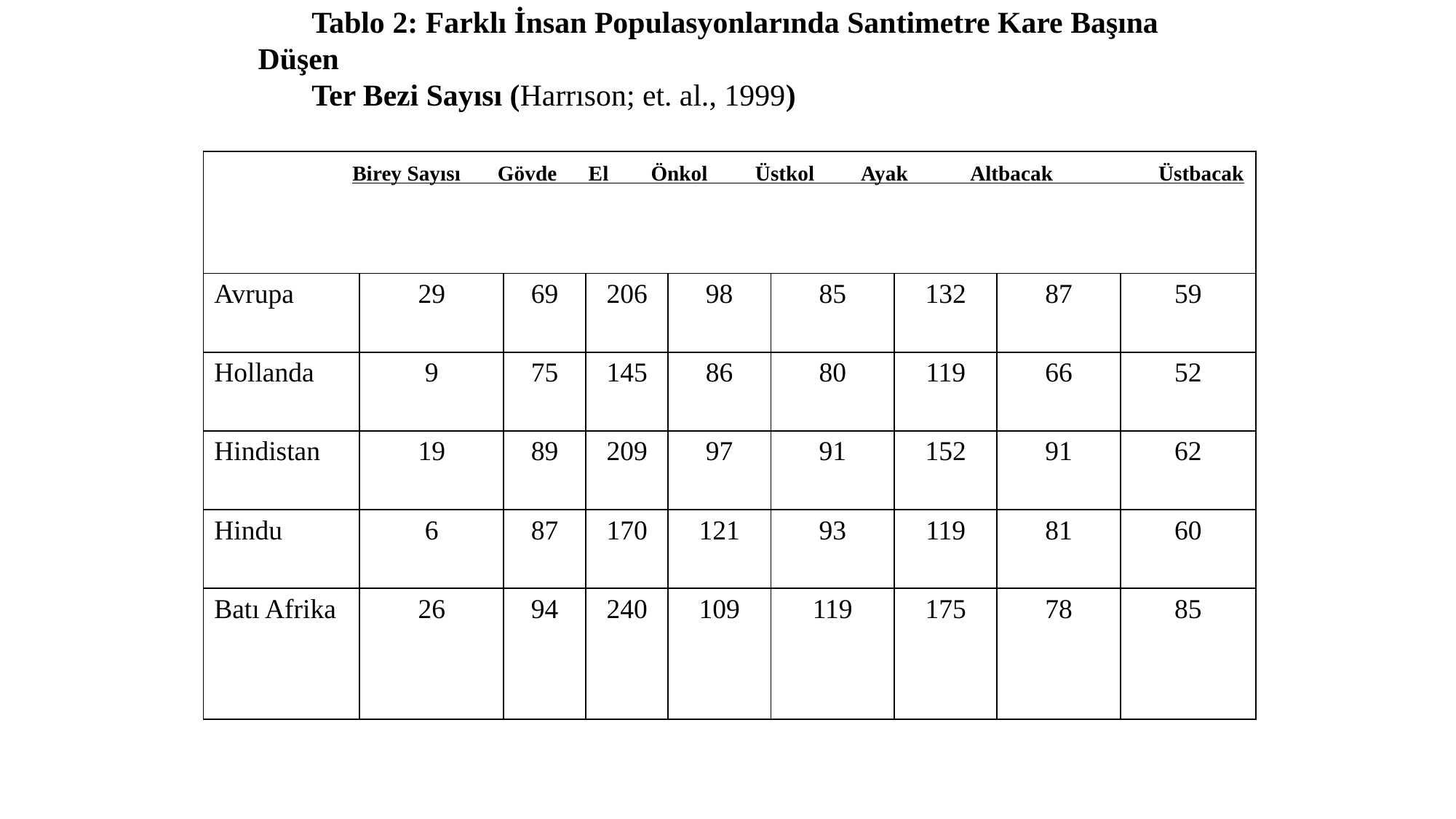

Tablo 2: Farklı İnsan Populasyonlarında Santimetre Kare Başına Düşen
Ter Bezi Sayısı (Harrıson; et. al., 1999)

| Birey Sayısı Gövde El Önkol Üstkol Ayak Altbacak Üstbacak |  |  |  |  |  |  |  |  |
| --- | --- | --- | --- | --- | --- | --- | --- | --- |
| Avrupa | 29 | 69 | 206 | 98 | 85 | 132 | 87 | 59 |
| Hollanda | 9 | 75 | 145 | 86 | 80 | 119 | 66 | 52 |
| Hindistan | 19 | 89 | 209 | 97 | 91 | 152 | 91 | 62 |
| Hindu | 6 | 87 | 170 | 121 | 93 | 119 | 81 | 60 |
| Batı Afrika | 26 | 94 | 240 | 109 | 119 | 175 | 78 | 85 |